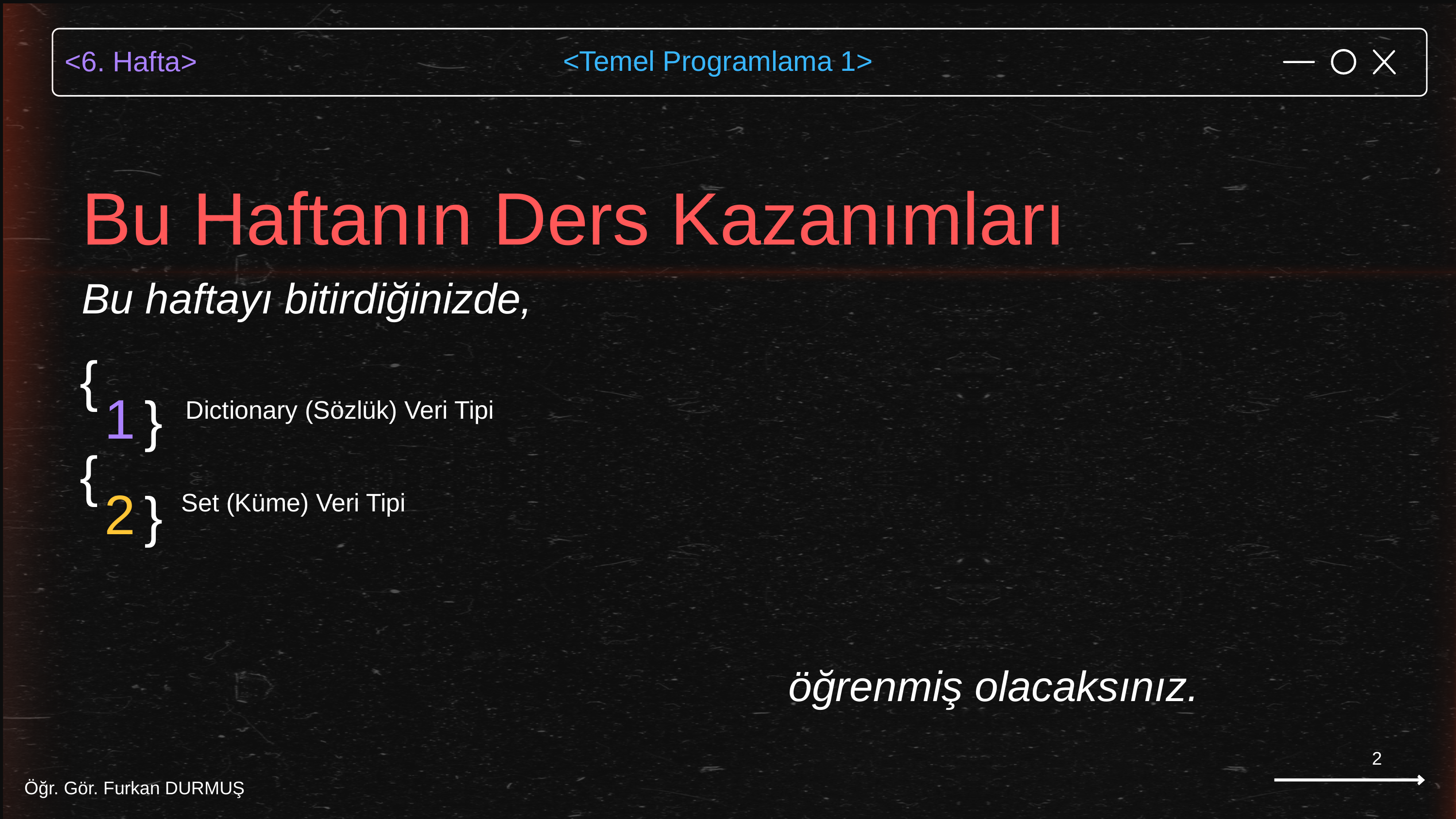

Bu Haftanın Ders Kazanımları
Bu haftayı bitirdiğinizde,
1
}
}
Dictionary (Sözlük) Veri Tipi
2
}
}
Set (Küme) Veri Tipi
öğrenmiş olacaksınız.
2